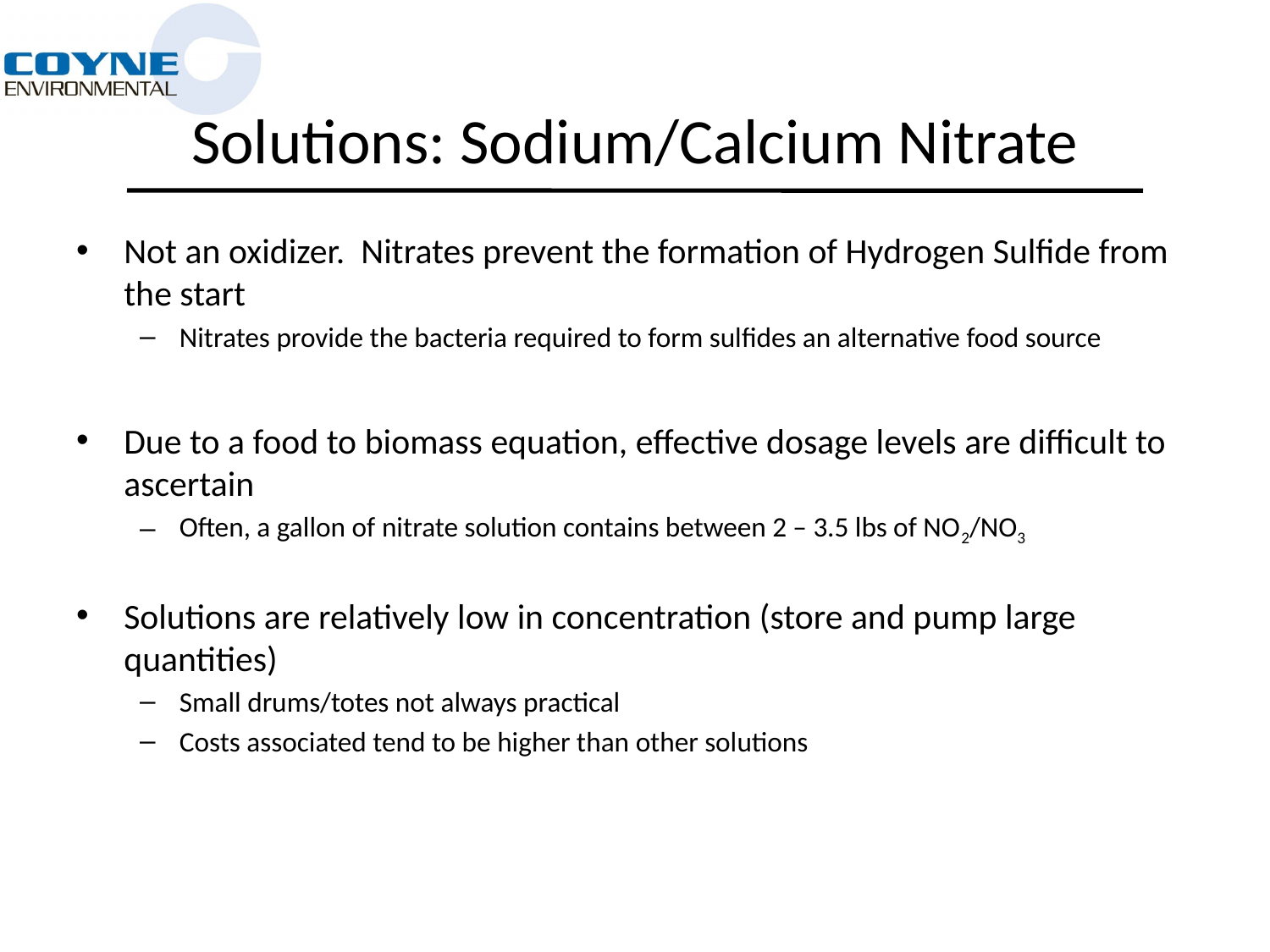

# Solutions: Sodium/Calcium Nitrate
Not an oxidizer.  Nitrates prevent the formation of Hydrogen Sulfide from the start
Nitrates provide the bacteria required to form sulfides an alternative food source

Due to a food to biomass equation, effective dosage levels are difficult to ascertain
Often, a gallon of nitrate solution contains between 2 – 3.5 lbs of NO2/NO3

Solutions are relatively low in concentration (store and pump large quantities)
Small drums/totes not always practical
Costs associated tend to be higher than other solutions